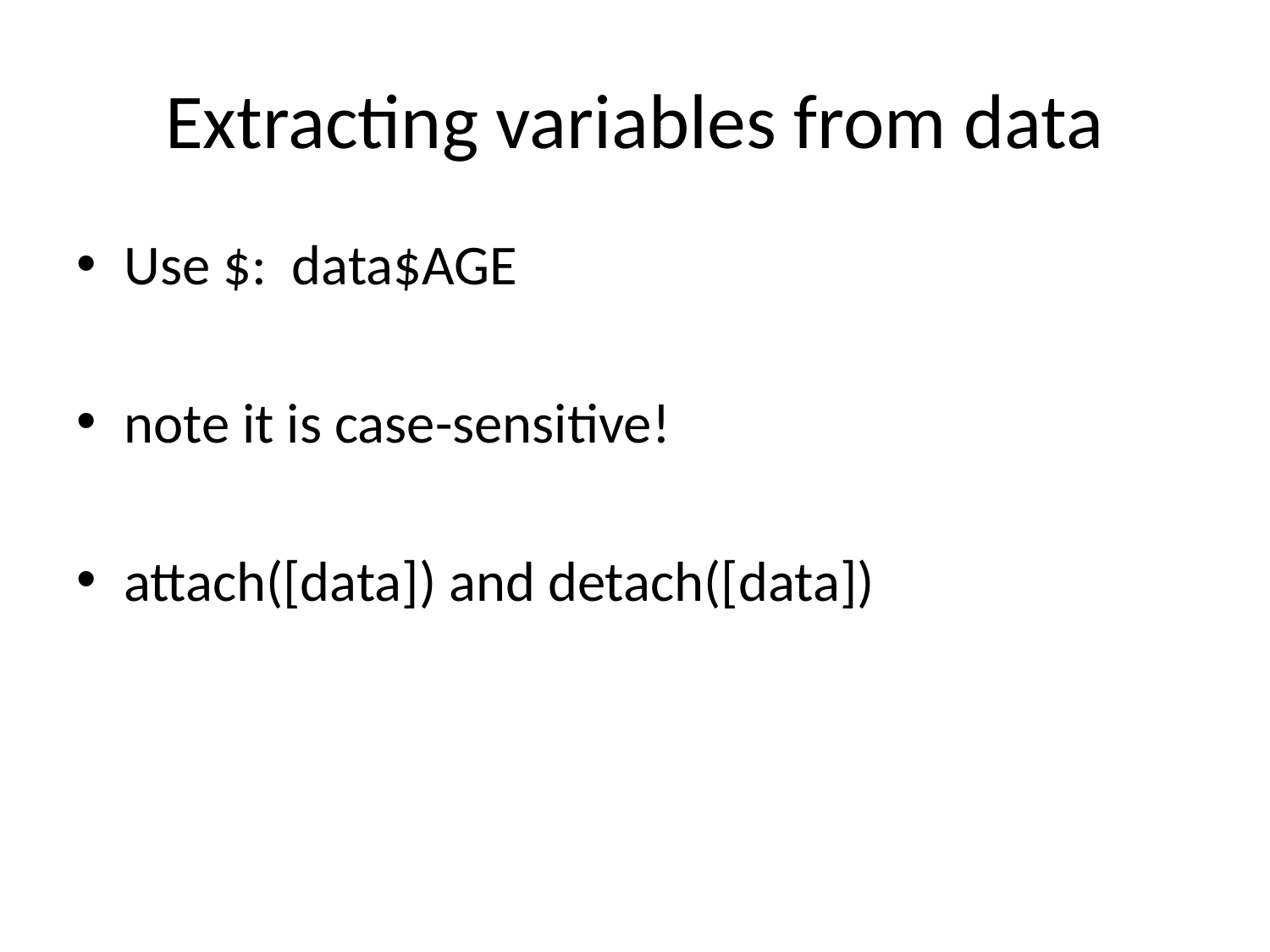

# Extracting variables from data
Use $:  data$AGE

note it is case-sensitive!

attach([data]) and detach([data])